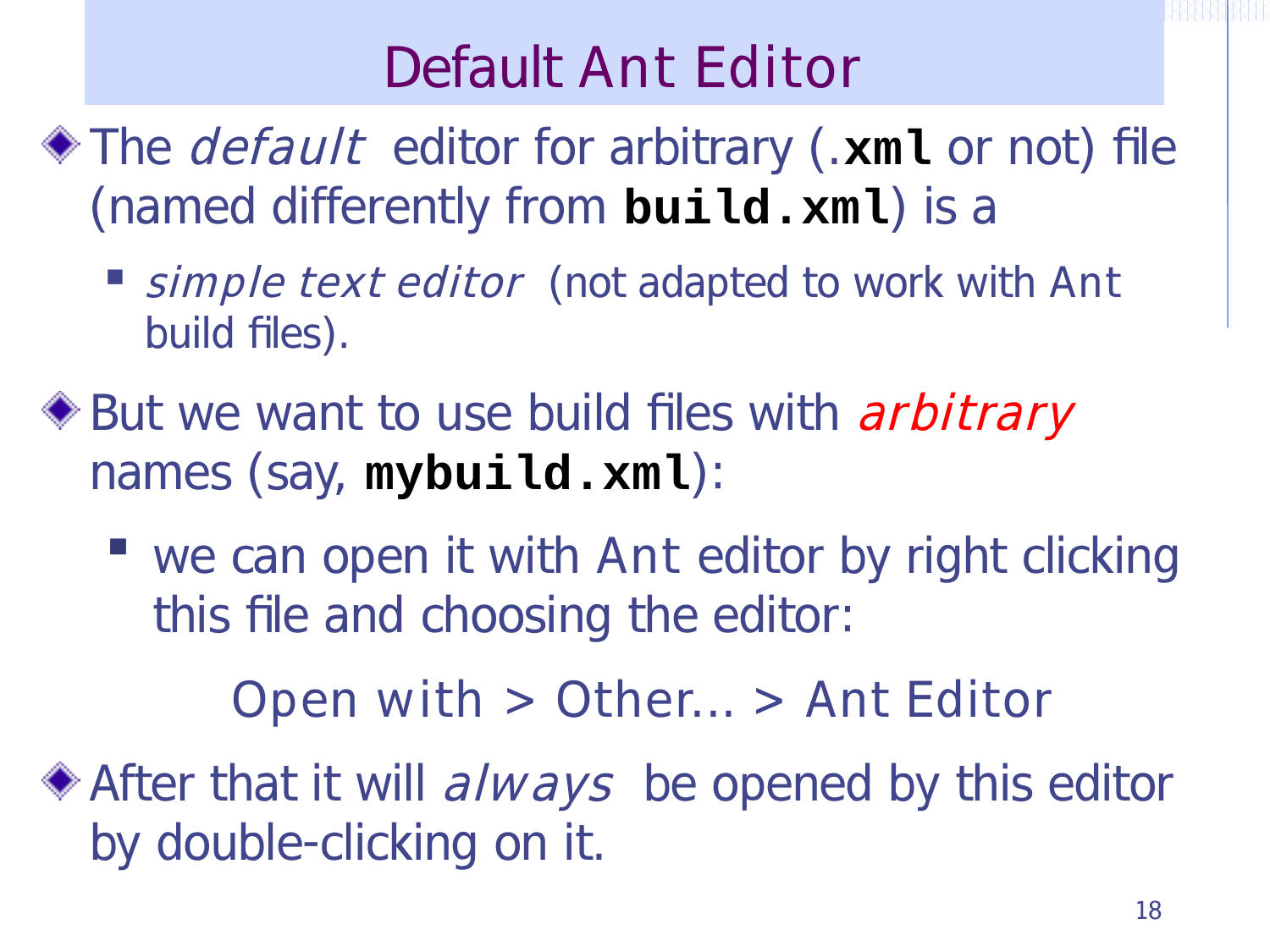

Default Ant Editor
The default  editor for arbitrary (.xml or not) file (named differently from build.xml) is a
simple text editor  (not adapted to work with Ant build files).
But we want to use build files with arbitrary  names (say, mybuild.xml):
we can open it with Ant editor by right clicking this file and choosing the editor:
Open with > Other... > Ant Editor
After that it will always  be opened by this editor by double-clicking on it.
18